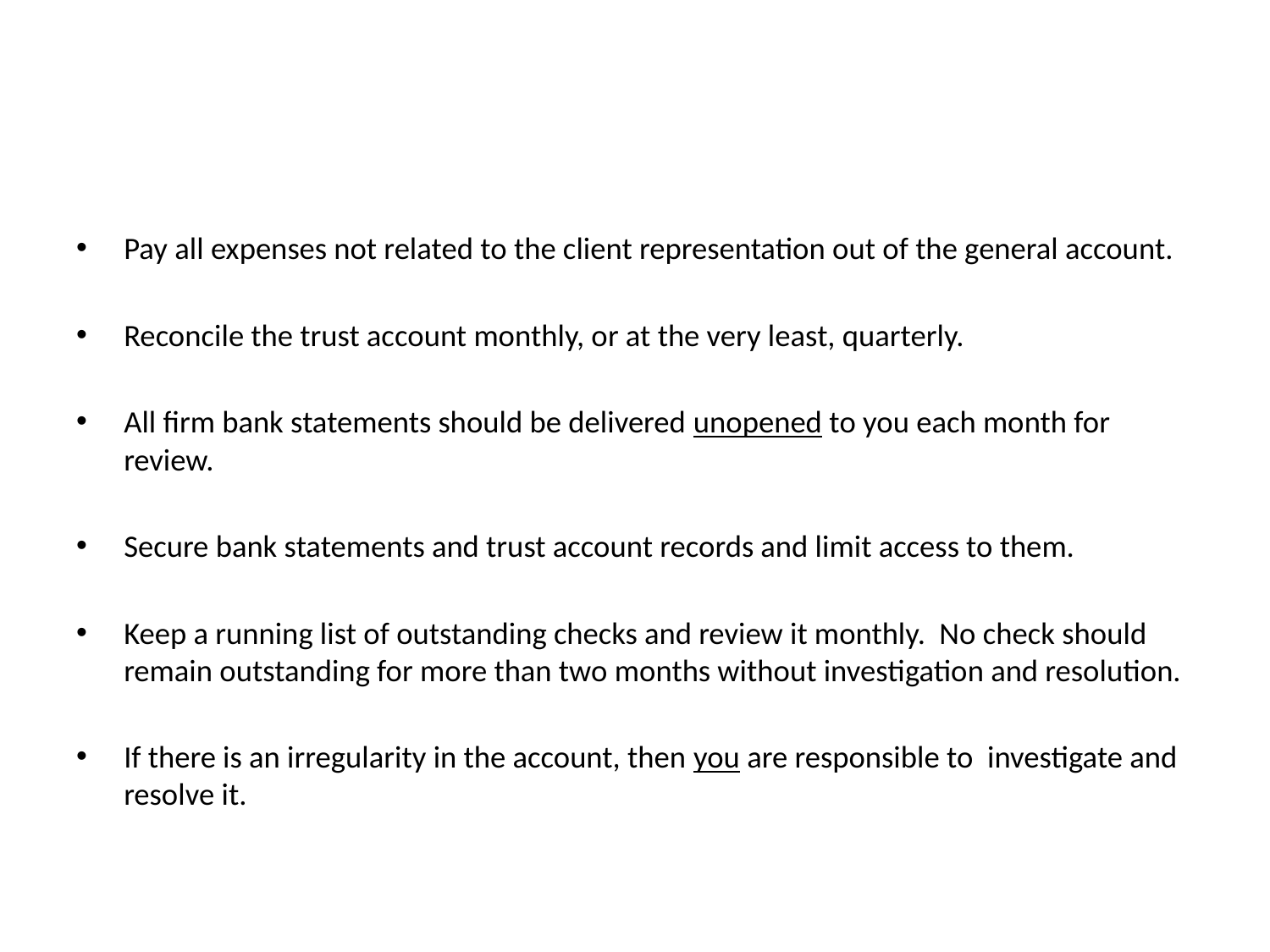

#
Pay all expenses not related to the client representation out of the general account.

Reconcile the trust account monthly, or at the very least, quarterly.

All firm bank statements should be delivered unopened to you each month for review.

Secure bank statements and trust account records and limit access to them.

Keep a running list of outstanding checks and review it monthly.  No check should remain outstanding for more than two months without investigation and resolution.

If there is an irregularity in the account, then you are responsible to  investigate and resolve it.